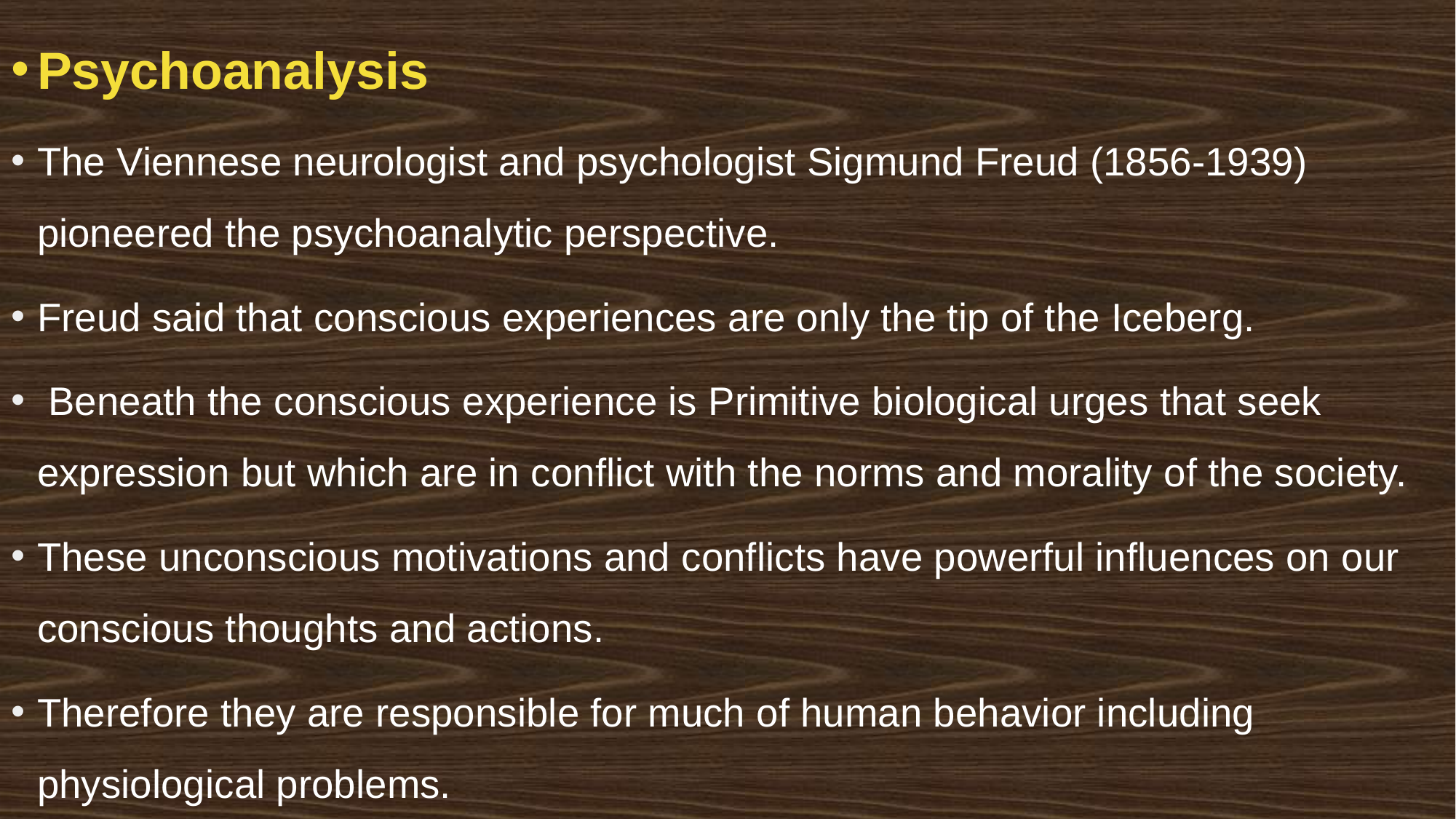

Psychoanalysis
The Viennese neurologist and psychologist Sigmund Freud (1856-1939) pioneered the psychoanalytic perspective.
Freud said that conscious experiences are only the tip of the Iceberg.
 Beneath the conscious experience is Primitive biological urges that seek expression but which are in conflict with the norms and morality of the society.  
These unconscious motivations and conflicts have powerful influences on our conscious thoughts and actions.
Therefore they are responsible for much of human behavior including physiological problems.